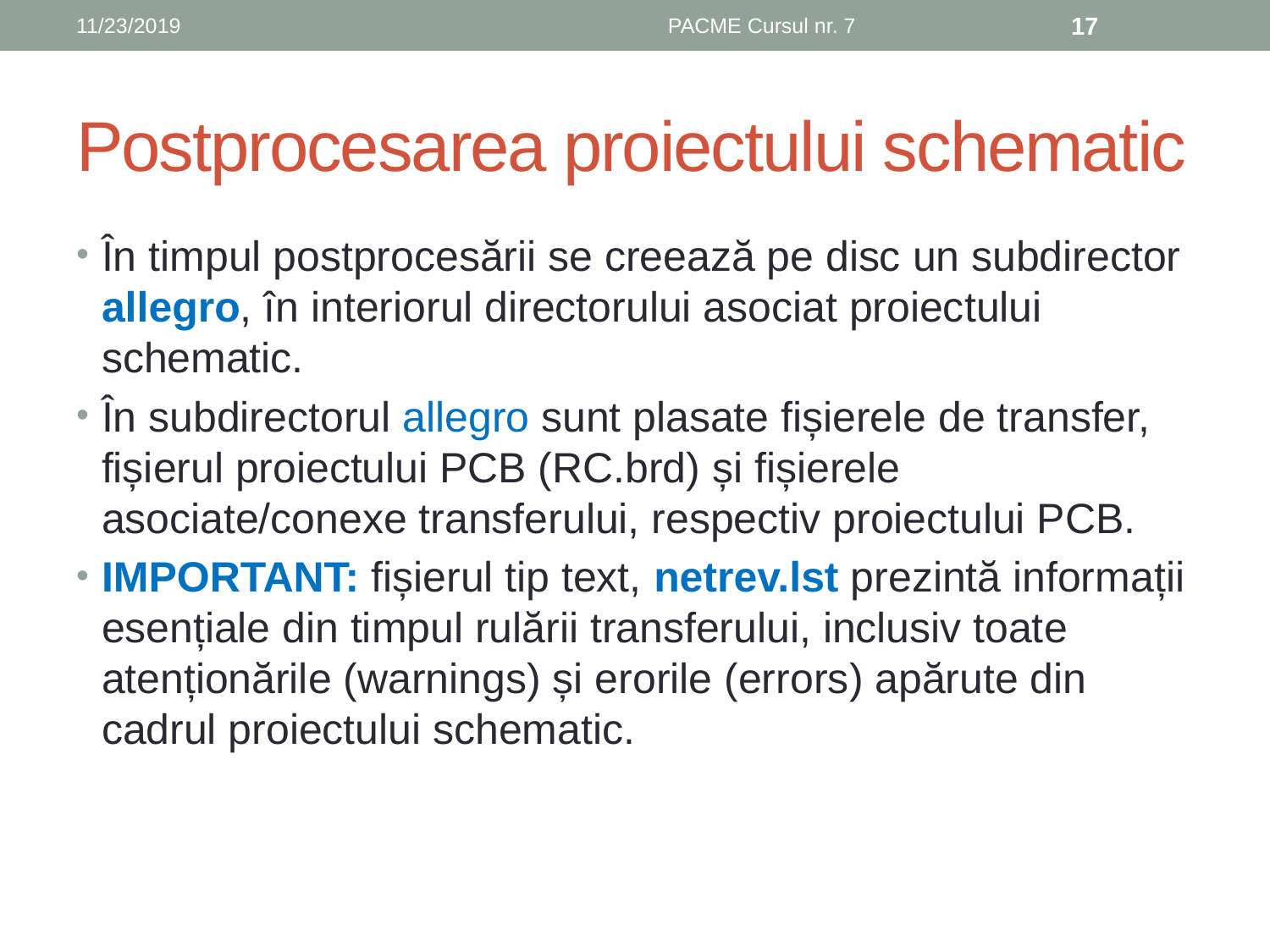

11/23/2019
PACME Cursul nr. 7
17
# Postprocesarea proiectului schematic
În timpul postprocesării se creează pe disc un subdirector allegro, în interiorul directorului asociat proiectului schematic.
În subdirectorul allegro sunt plasate fișierele de transfer, fișierul proiectului PCB (RC.brd) și fișierele asociate/conexe transferului, respectiv proiectului PCB.
IMPORTANT: fișierul tip text, netrev.lst prezintă informații esențiale din timpul rulării transferului, inclusiv toate atenționările (warnings) și erorile (errors) apărute din cadrul proiectului schematic.